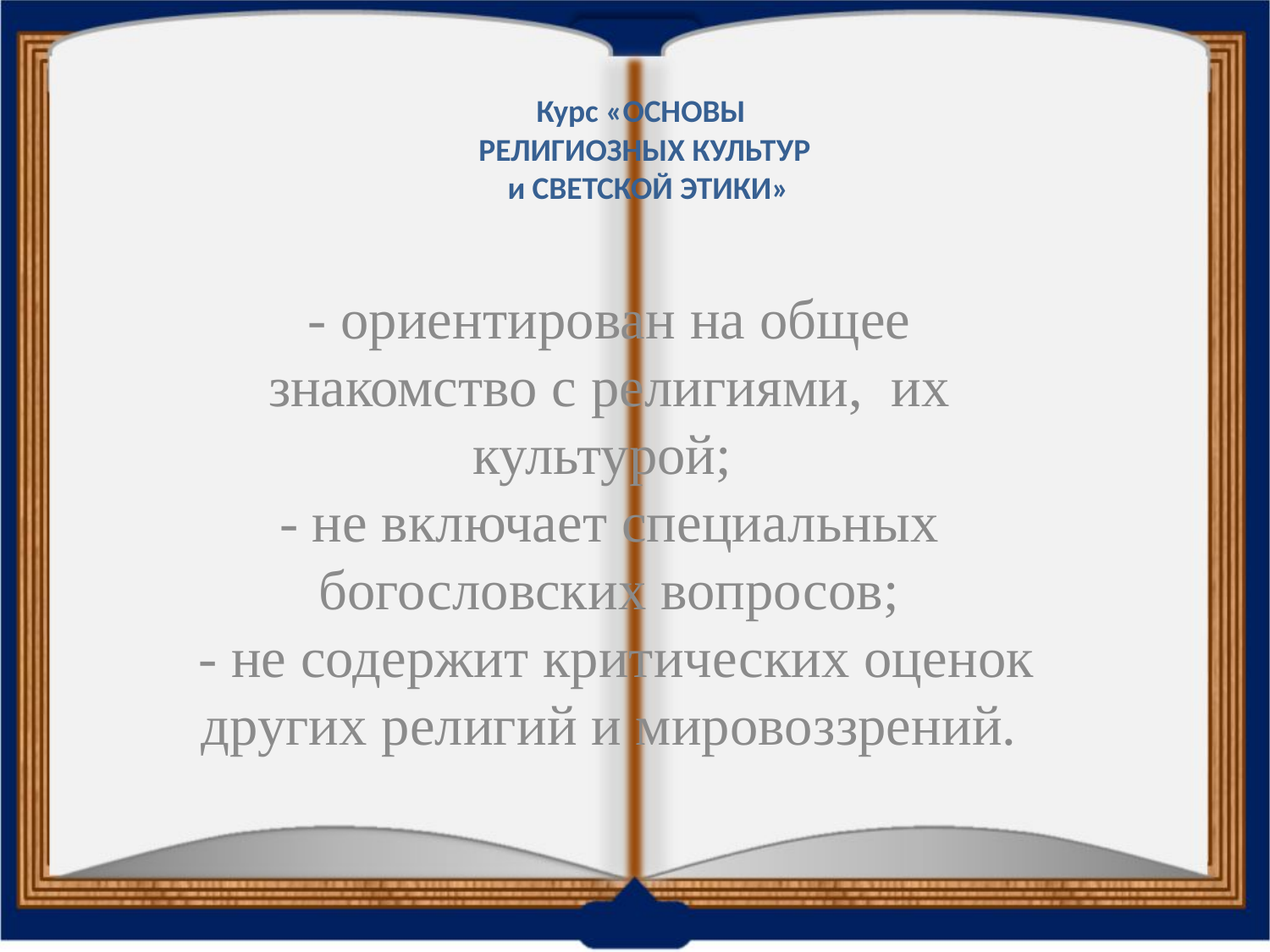

# Курс «ОСНОВЫ РЕЛИГИОЗНЫХ КУЛЬТУР и СВЕТСКОЙ ЭТИКИ»
- ориентирован на общее знакомство с религиями,  их культурой;
- не включает специальных богословских вопросов;
 - не содержит критических оценок других религий и мировоззрений.